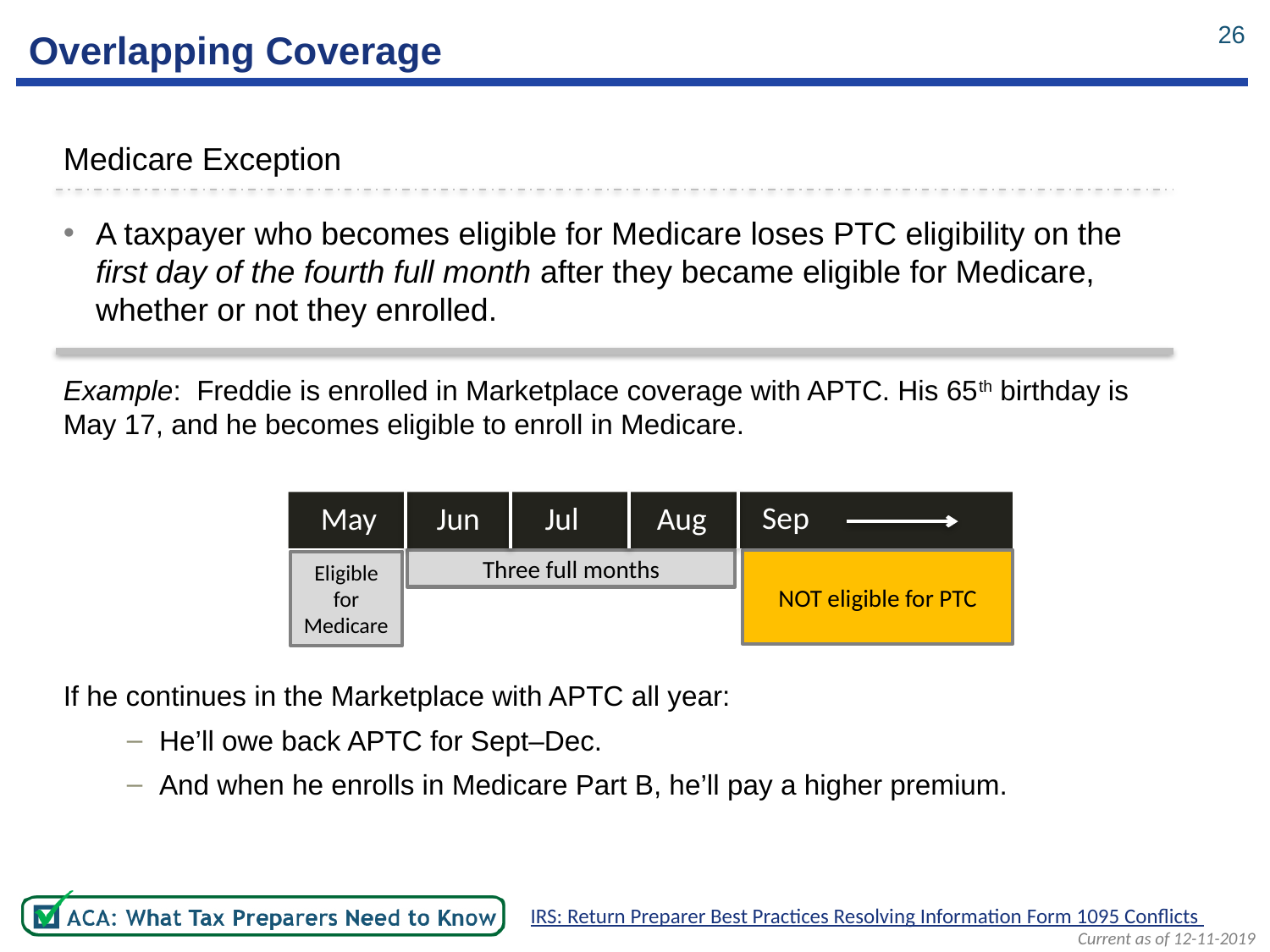

26
# Overlapping Coverage
Medicare Exception

A taxpayer who becomes eligible for Medicare loses PTC eligibility on the first day of the fourth full month after they became eligible for Medicare, whether or not they enrolled.

Example:  Freddie is enrolled in Marketplace coverage with APTC. His 65th birthday is May 17, and he becomes eligible to enroll in Medicare.

If he continues in the Marketplace with APTC all year:
He’ll owe back APTC for Sept–Dec.
And when he enrolls in Medicare Part B, he’ll pay a higher premium.

Sep

May
 Jun
Jul
Aug
Three full months
NOT eligible for PTC
Eligible for Medicare
IRS: Return Preparer Best Practices Resolving Information Form 1095 Conflicts